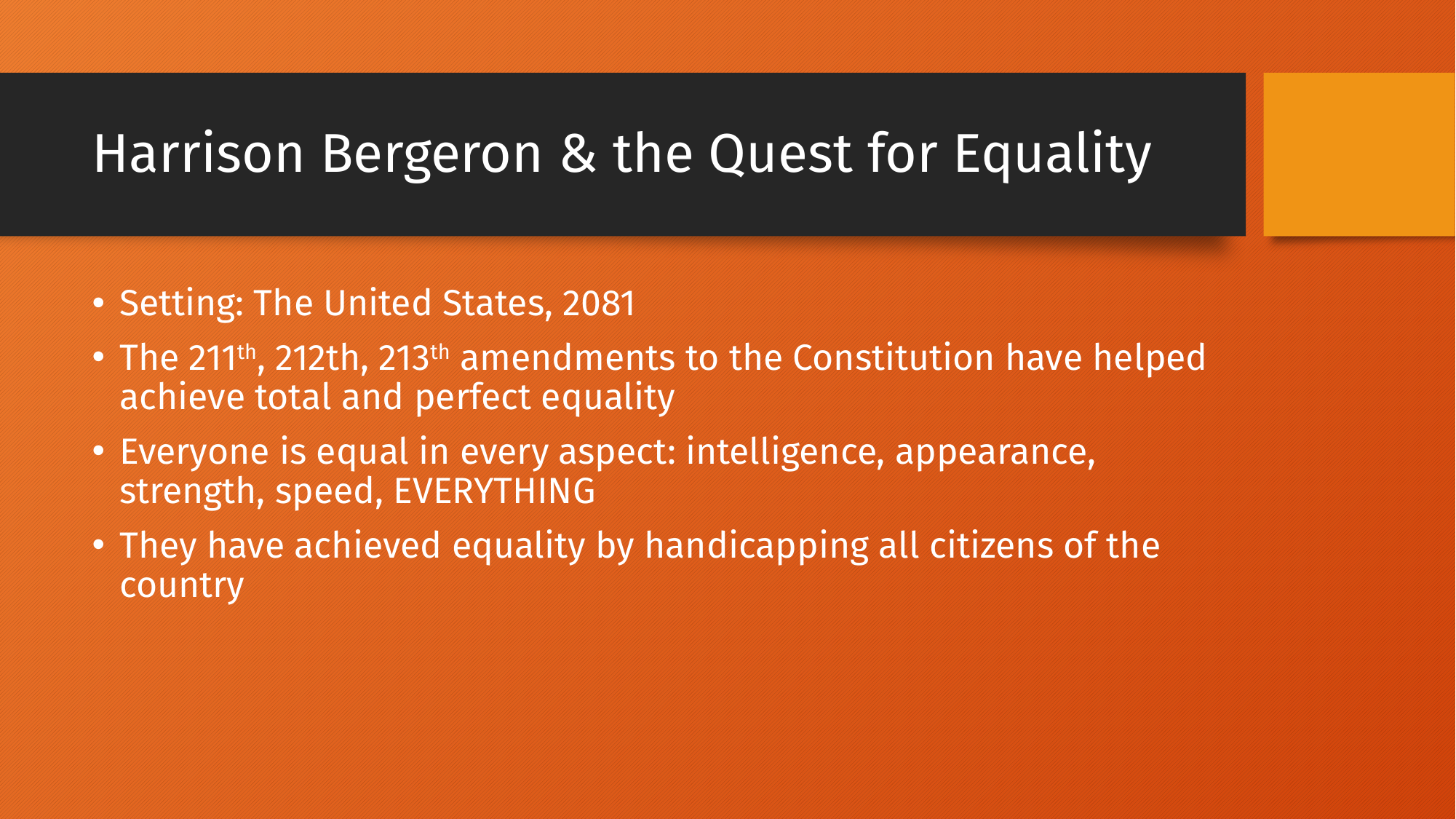

# Harrison Bergeron & the Quest for Equality
Setting: The United States, 2081
The 211th, 212th, 213th amendments to the Constitution have helped achieve total and perfect equality
Everyone is equal in every aspect: intelligence, appearance, strength, speed, EVERYTHING
They have achieved equality by handicapping all citizens of the country